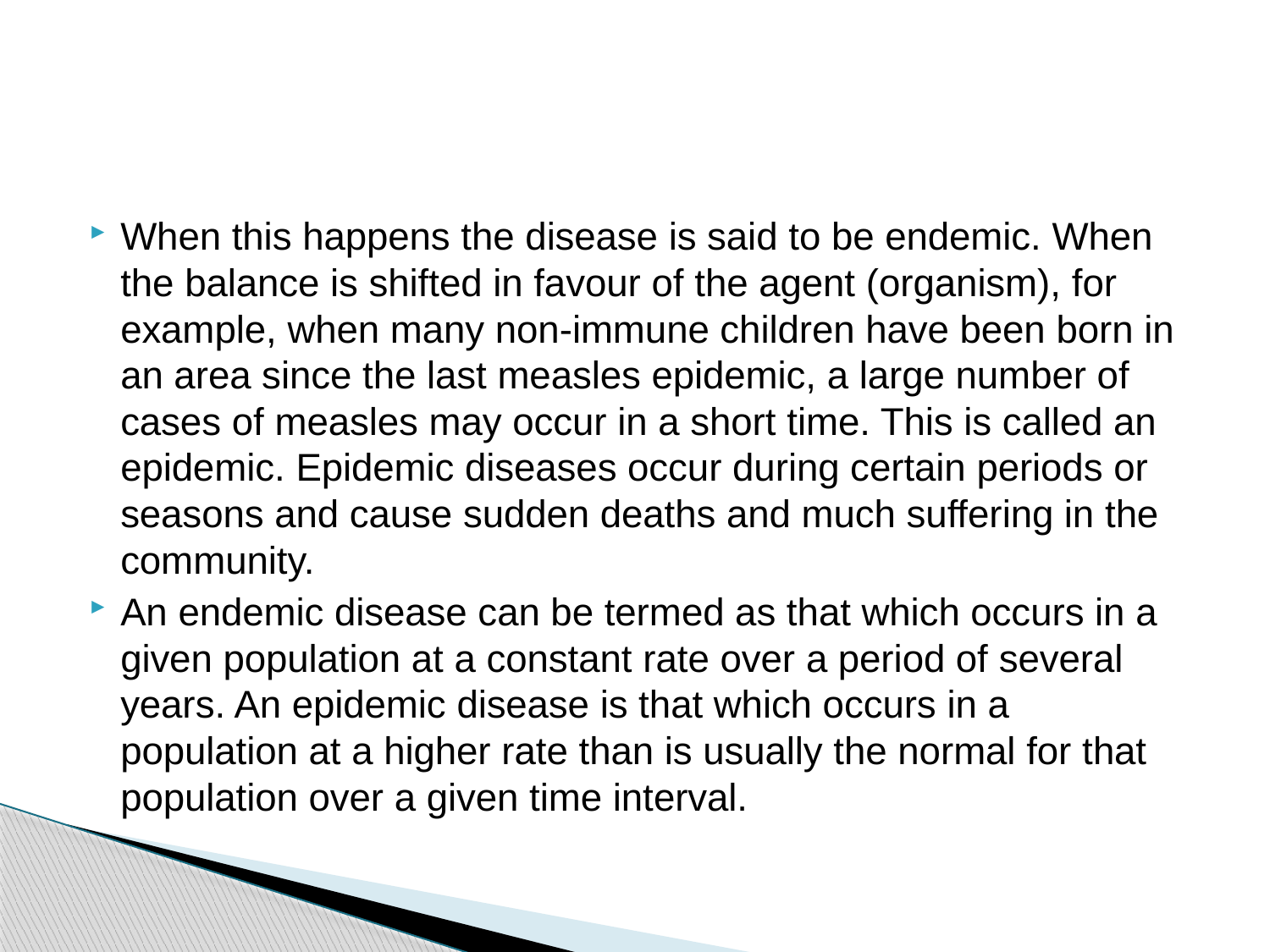

#
When this happens the disease is said to be endemic. When the balance is shifted in favour of the agent (organism), for example, when many non-immune children have been born in an area since the last measles epidemic, a large number of cases of measles may occur in a short time. This is called an epidemic. Epidemic diseases occur during certain periods or seasons and cause sudden deaths and much suffering in the community.
An endemic disease can be termed as that which occurs in a given population at a constant rate over a period of several years. An epidemic disease is that which occurs in a population at a higher rate than is usually the normal for that population over a given time interval.